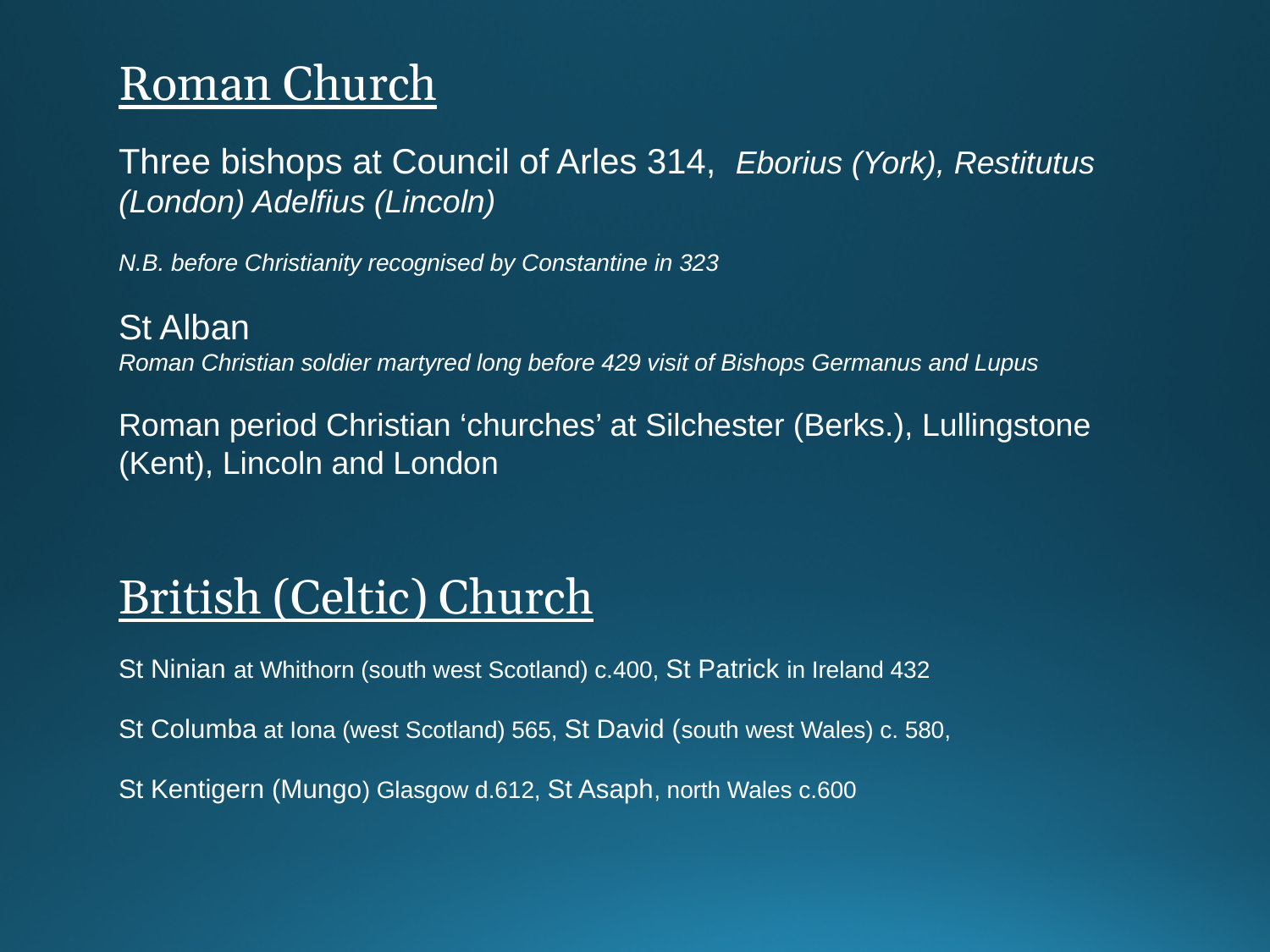

Roman Church

Three bishops at Council of Arles 314,  Eborius (York), Restitutus (London) Adelfius (Lincoln)

N.B. before Christianity recognised by Constantine in 323

St Alban
Roman Christian soldier martyred long before 429 visit of Bishops Germanus and Lupus

Roman period Christian ‘churches’ at Silchester (Berks.), Lullingstone (Kent), Lincoln and London

British (Celtic) Church

St Ninian at Whithorn (south west Scotland) c.400, St Patrick in Ireland 432

St Columba at Iona (west Scotland) 565, St David (south west Wales) c. 580,

St Kentigern (Mungo) Glasgow d.612, St Asaph, north Wales c.600